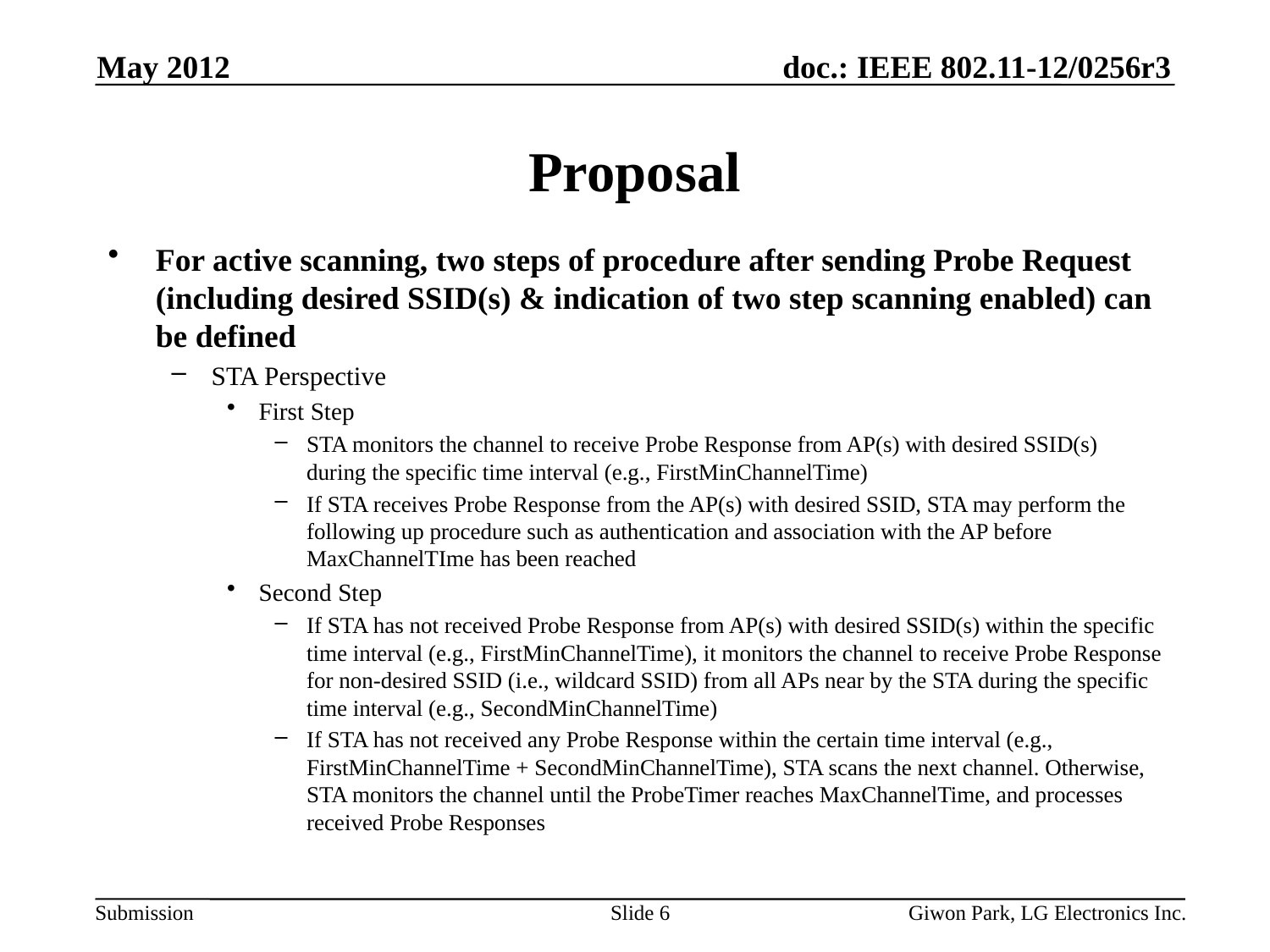

May 2012
# Proposal
For active scanning, two steps of procedure after sending Probe Request (including desired SSID(s) & indication of two step scanning enabled) can be defined
STA Perspective
First Step
STA monitors the channel to receive Probe Response from AP(s) with desired SSID(s) during the specific time interval (e.g., FirstMinChannelTime)
If STA receives Probe Response from the AP(s) with desired SSID, STA may perform the following up procedure such as authentication and association with the AP before MaxChannelTIme has been reached
Second Step
If STA has not received Probe Response from AP(s) with desired SSID(s) within the specific time interval (e.g., FirstMinChannelTime), it monitors the channel to receive Probe Response for non-desired SSID (i.e., wildcard SSID) from all APs near by the STA during the specific time interval (e.g., SecondMinChannelTime)
If STA has not received any Probe Response within the certain time interval (e.g., FirstMinChannelTime + SecondMinChannelTime), STA scans the next channel. Otherwise, STA monitors the channel until the ProbeTimer reaches MaxChannelTime, and processes received Probe Responses

Slide 6
Giwon Park, LG Electronics Inc.